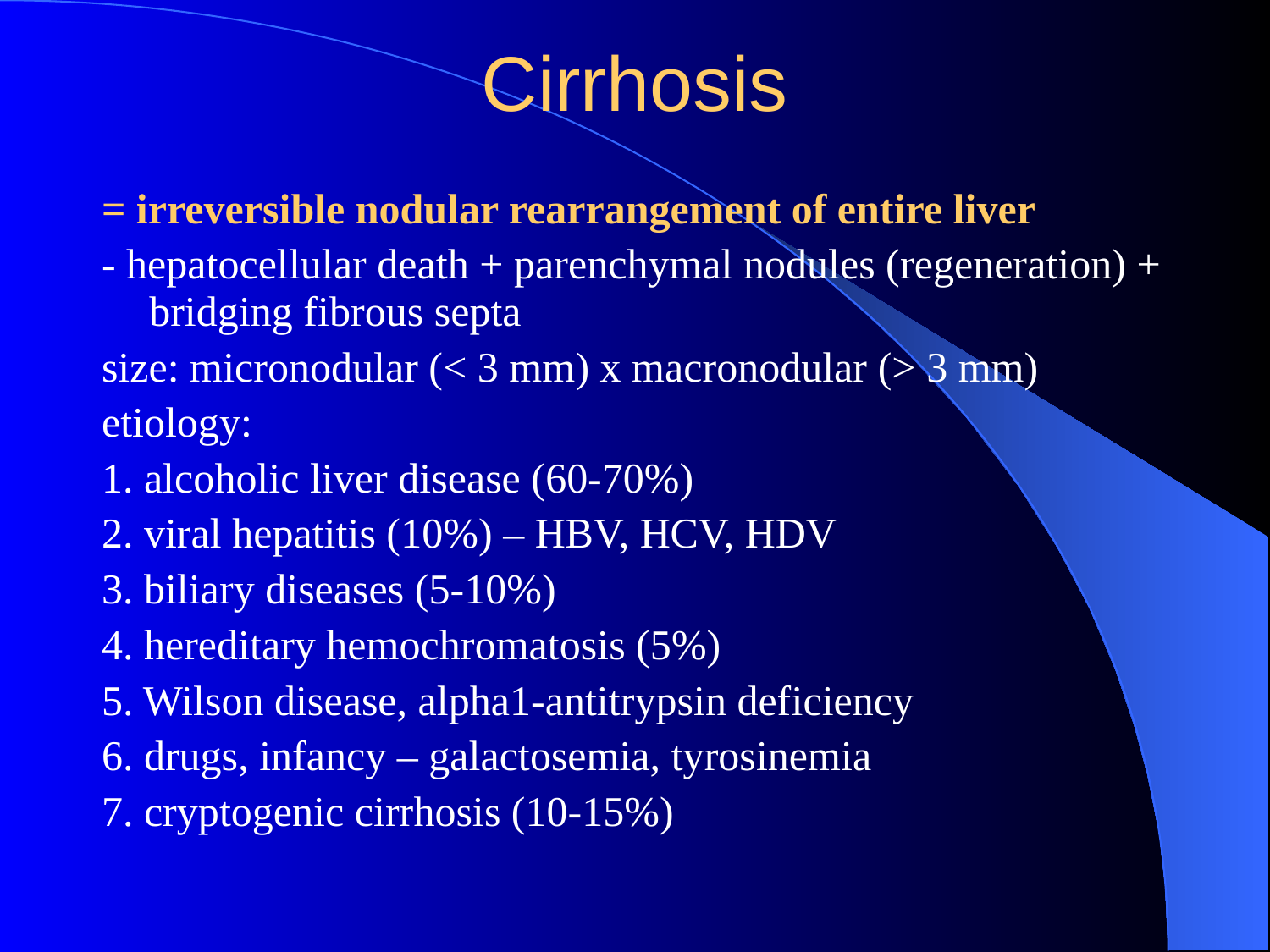

Cirrhosis
= irreversible nodular rearrangement of entire liver
- hepatocellular death + parenchymal nodules (regeneration) + bridging fibrous septa
size: micronodular (< 3 mm) x macronodular (> 3 mm)
etiology:
1. alcoholic liver disease (60-70%)
2. viral hepatitis (10%) – HBV, HCV, HDV
3. biliary diseases (5-10%)
4. hereditary hemochromatosis (5%)
5. Wilson disease, alpha1-antitrypsin deficiency
6. drugs, infancy – galactosemia, tyrosinemia
7. cryptogenic cirrhosis (10-15%)